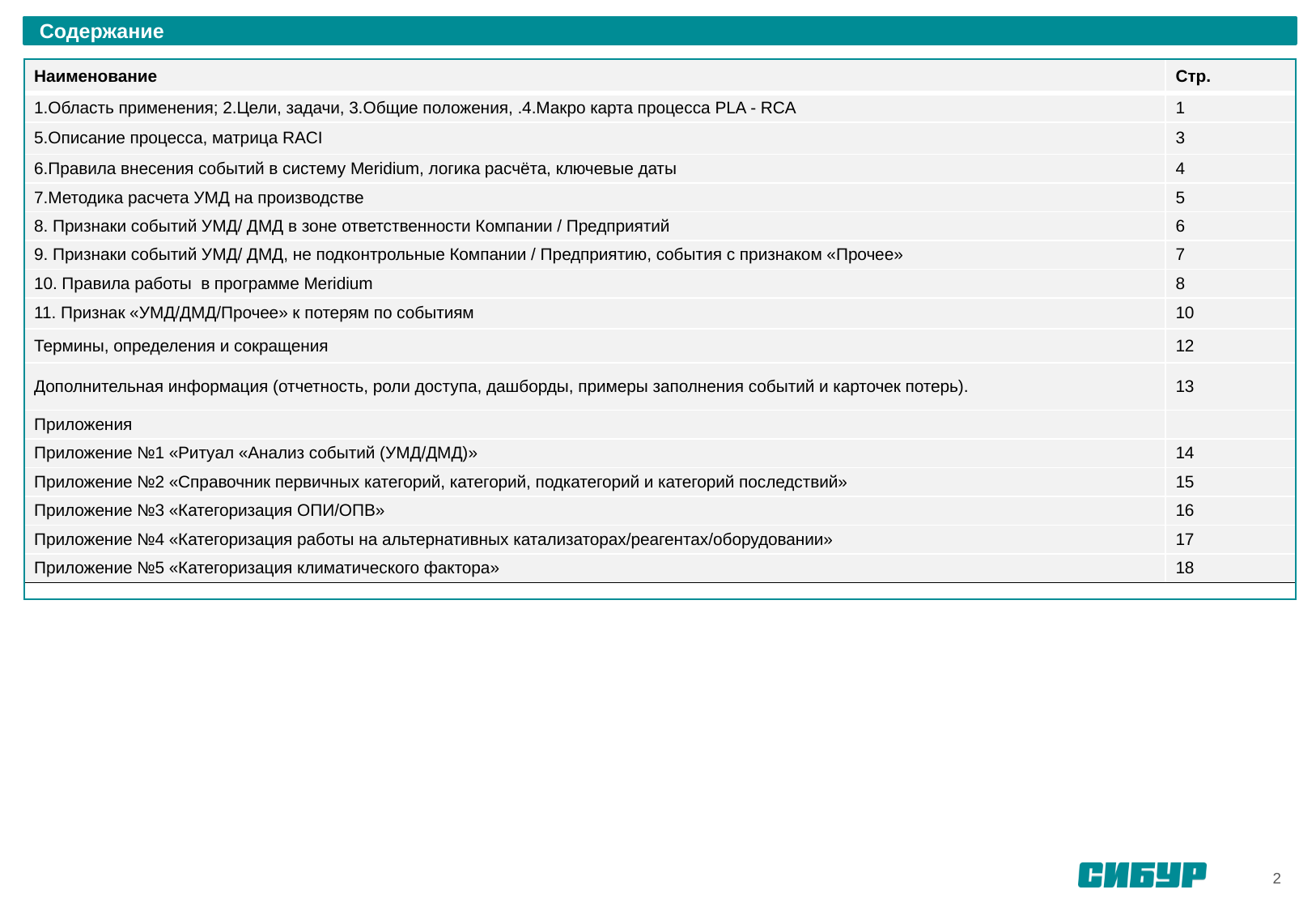

Содержание
|  |
| --- |
| Наименование | Стр. |
| --- | --- |
| 1.Область применения; 2.Цели, задачи, 3.Общие положения, .4.Макро карта процесса PLA - RCA | 1 |
| 5.Описание процесса, матрица RACI | 3 |
| 6.Правила внесения событий в систему Meridium, логика расчёта, ключевые даты | 4 |
| 7.Методика расчета УМД на производстве | 5 |
| 8. Признаки событий УМД/ ДМД в зоне ответственности Компании / Предприятий | 6 |
| 9. Признаки событий УМД/ ДМД, не подконтрольные Компании / Предприятию, события с признаком «Прочее» | 7 |
| 10. Правила работы в программе Meridium | 8 |
| 11. Признак «УМД/ДМД/Прочее» к потерям по событиям | 10 |
| Термины, определения и сокращения | 12 |
| Дополнительная информация (отчетность, роли доступа, дашборды, примеры заполнения событий и карточек потерь). | 13 |
| Приложения |  |
| Приложение №1 «Ритуал «Анализ событий (УМД/ДМД)» | 14 |
| Приложение №2 «Справочник первичных категорий, категорий, подкатегорий и категорий последствий» | 15 |
| Приложение №3 «Категоризация ОПИ/ОПВ» | 16 |
| Приложение №4 «Категоризация работы на альтернативных катализаторах/реагентах/оборудовании» | 17 |
| Приложение №5 «Категоризация климатического фактора» | 18 |
2